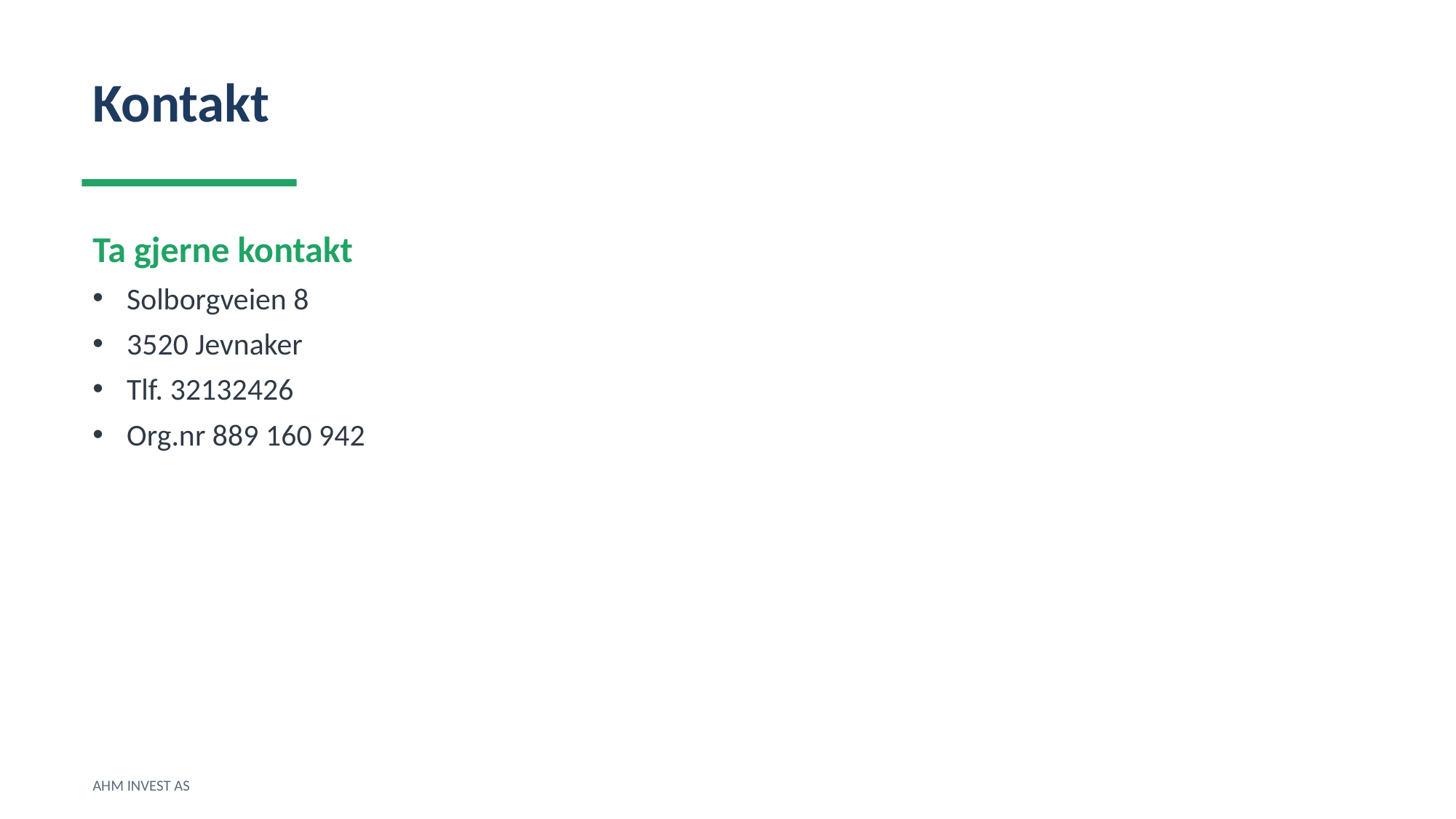

Kontakt

Ta gjerne kontakt
Solborgveien 8
3520 Jevnaker
Tlf. 32132426
Org.nr 889 160 942
AHM INVEST AS